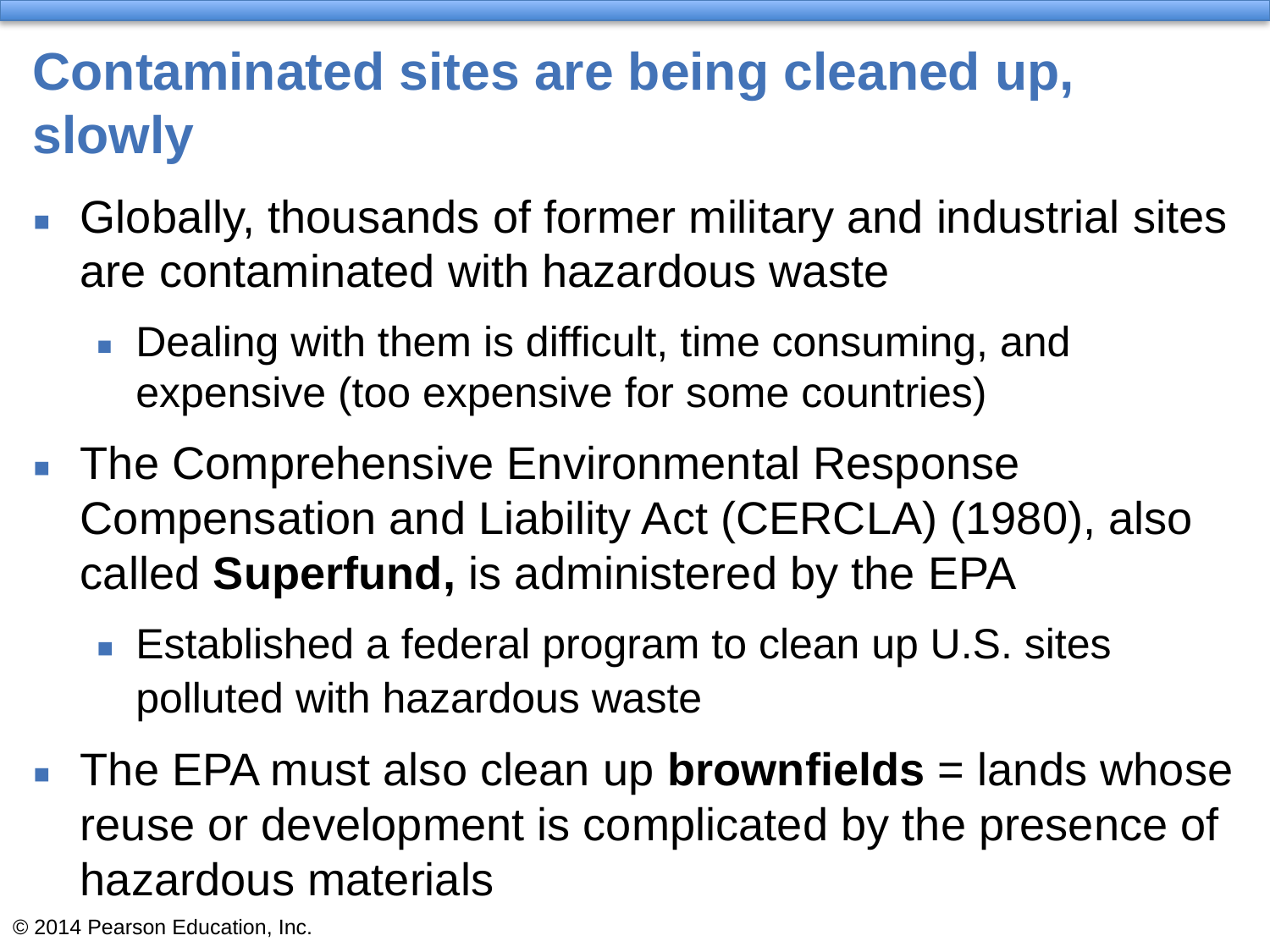

# Contaminated sites are being cleaned up, slowly
Globally, thousands of former military and industrial sites are contaminated with hazardous waste
Dealing with them is difficult, time consuming, and expensive (too expensive for some countries)
The Comprehensive Environmental Response Compensation and Liability Act (CERCLA) (1980), also called Superfund, is administered by the EPA
Established a federal program to clean up U.S. sites polluted with hazardous waste
The EPA must also clean up brownfields = lands whose reuse or development is complicated by the presence of hazardous materials
© 2014 Pearson Education, Inc.